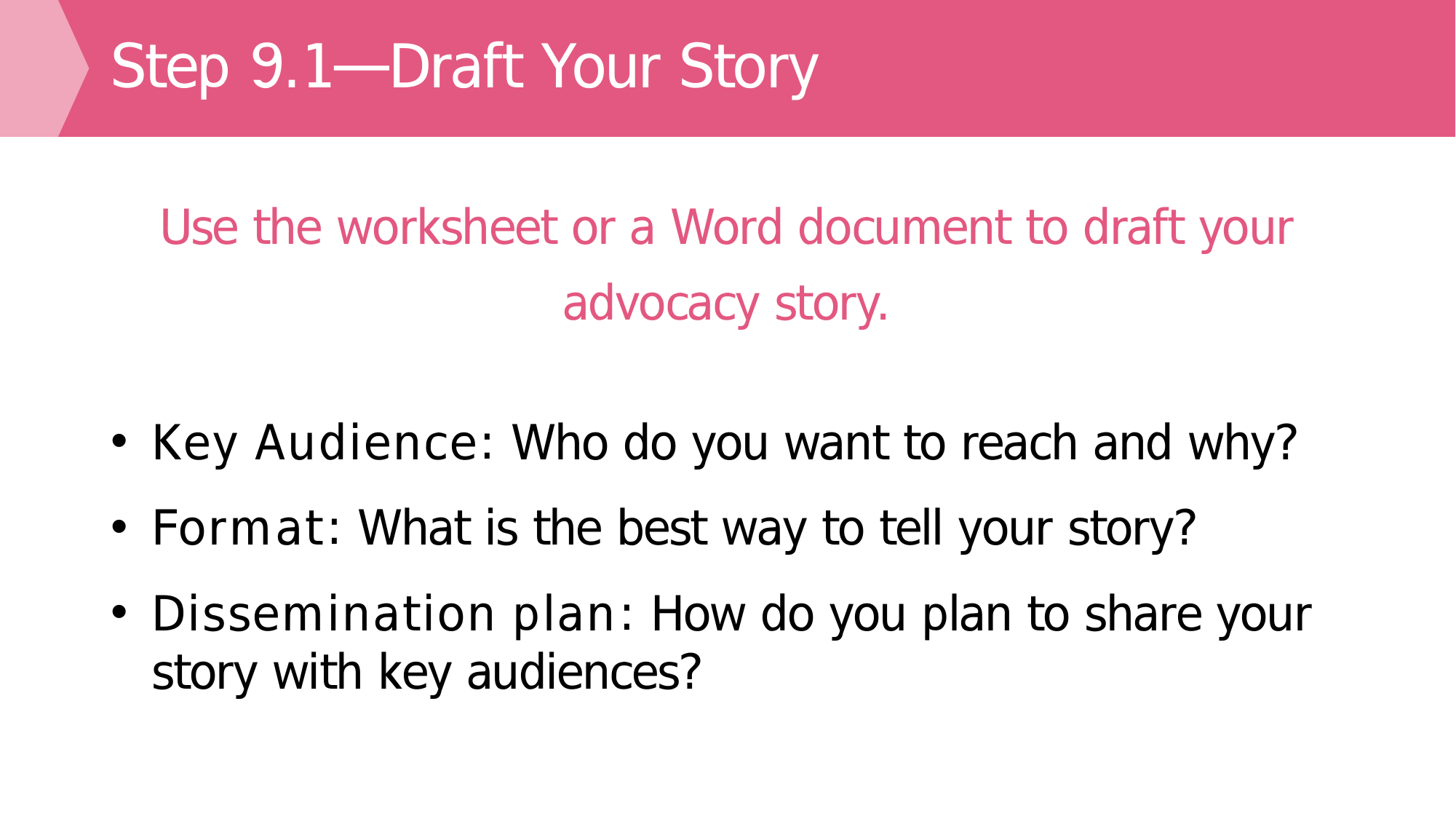

# Step 9.1—Draft Your Story
Use the worksheet or a Word document to draft your advocacy story.

Key Audience: Who do you want to reach and why?
Format: What is the best way to tell your story?
Dissemination plan: How do you plan to share your story with key audiences?